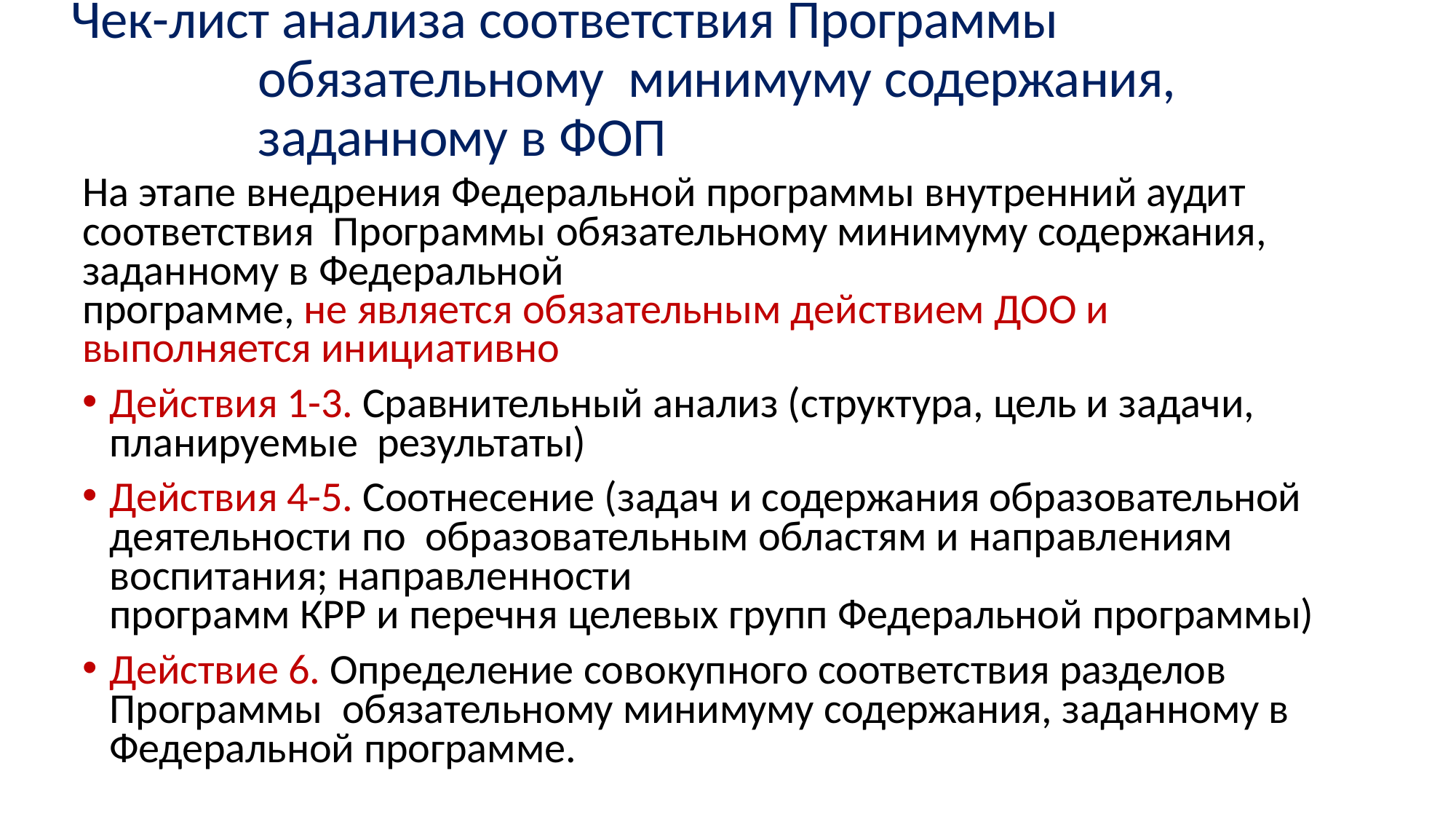

# Чек-лист анализа соответствия Программы обязательному  минимуму содержания, заданному в ФОП
На этапе внедрения Федеральной программы внутренний аудит соответствия  Программы обязательному минимуму содержания, заданному в Федеральной
программе, не является обязательным действием ДОО и выполняется инициативно
Действия 1-3. Сравнительный анализ (структура, цель и задачи, планируемые  результаты)
Действия 4-5. Соотнесение (задач и содержания образовательной деятельности по  образовательным областям и направлениям воспитания; направленности
программ КРР и перечня целевых групп Федеральной программы)
Действие 6. Определение совокупного соответствия разделов Программы  обязательному минимуму содержания, заданному в Федеральной программе.